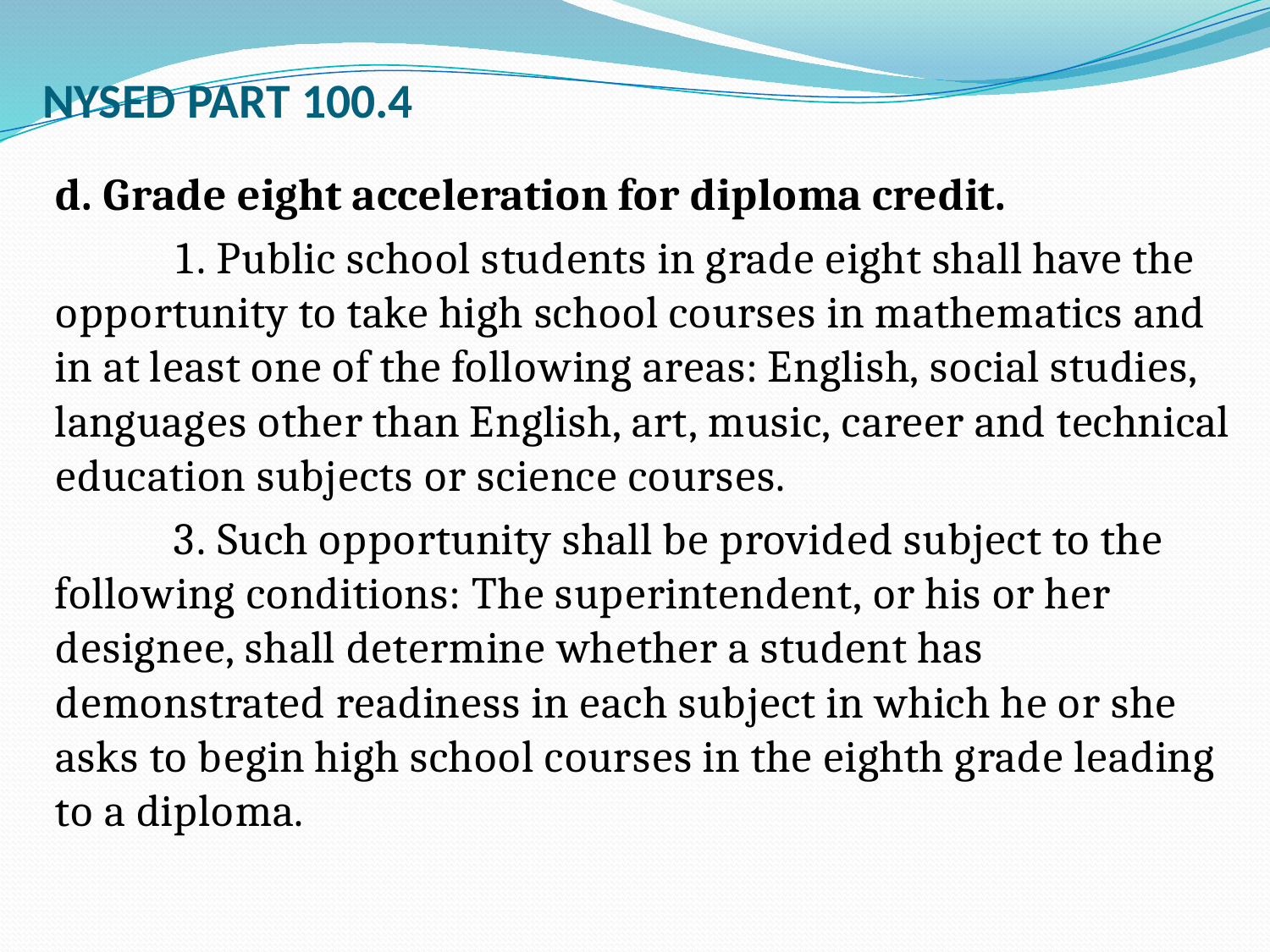

# NYSED PART 100.4
d. Grade eight acceleration for diploma credit.
	1. Public school students in grade eight shall have the opportunity to take high school courses in mathematics and in at least one of the following areas: English, social studies, languages other than English, art, music, career and technical education subjects or science courses.
	3. Such opportunity shall be provided subject to the following conditions: The superintendent, or his or her designee, shall determine whether a student has demonstrated readiness in each subject in which he or she asks to begin high school courses in the eighth grade leading to a diploma.